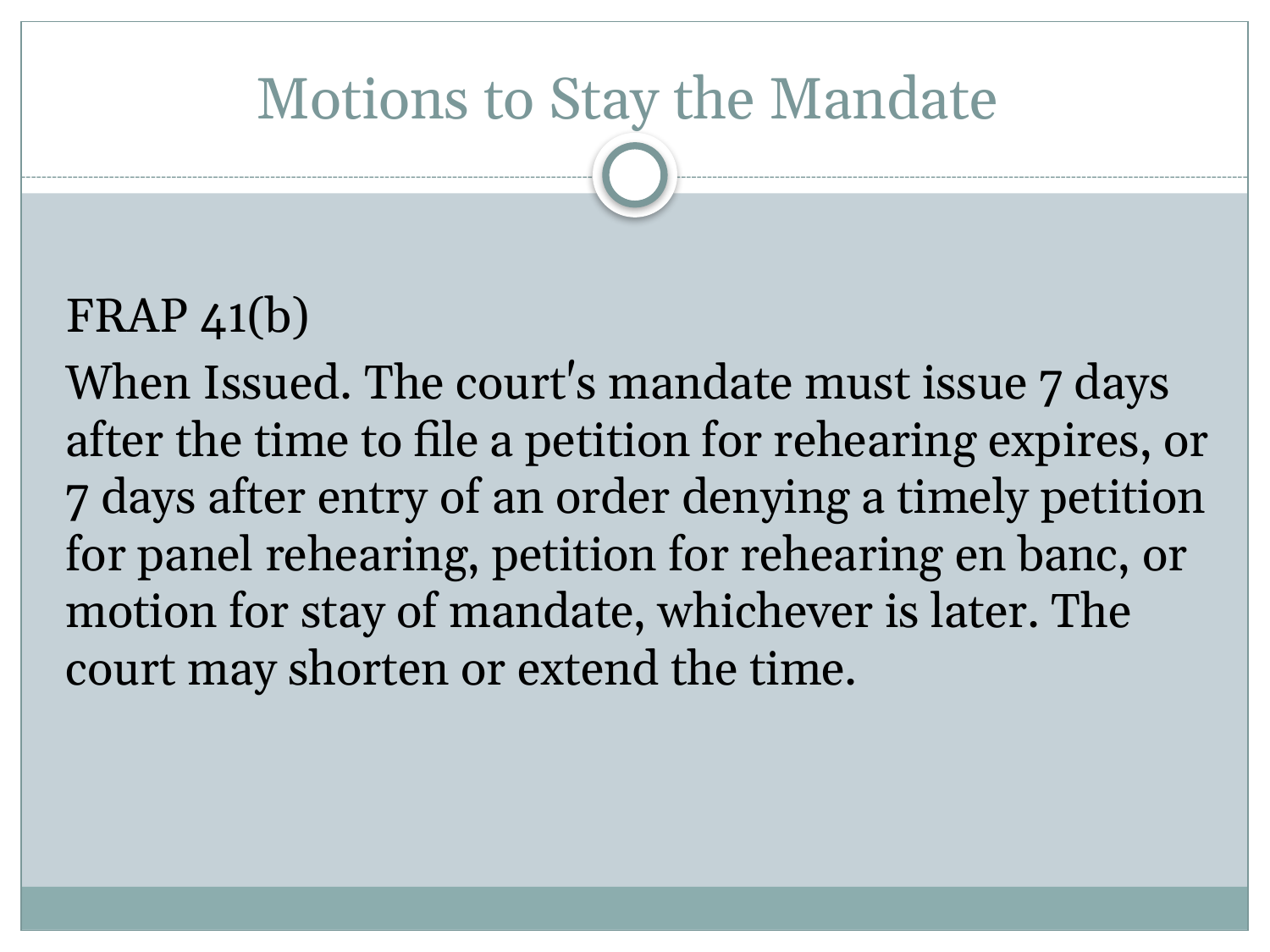

# Motions to Stay the Mandate

FRAP 41(b)
When Issued. The court's mandate must issue 7 days after the time to file a petition for rehearing expires, or 7 days after entry of an order denying a timely petition for panel rehearing, petition for rehearing en banc, or motion for stay of mandate, whichever is later. The court may shorten or extend the time.